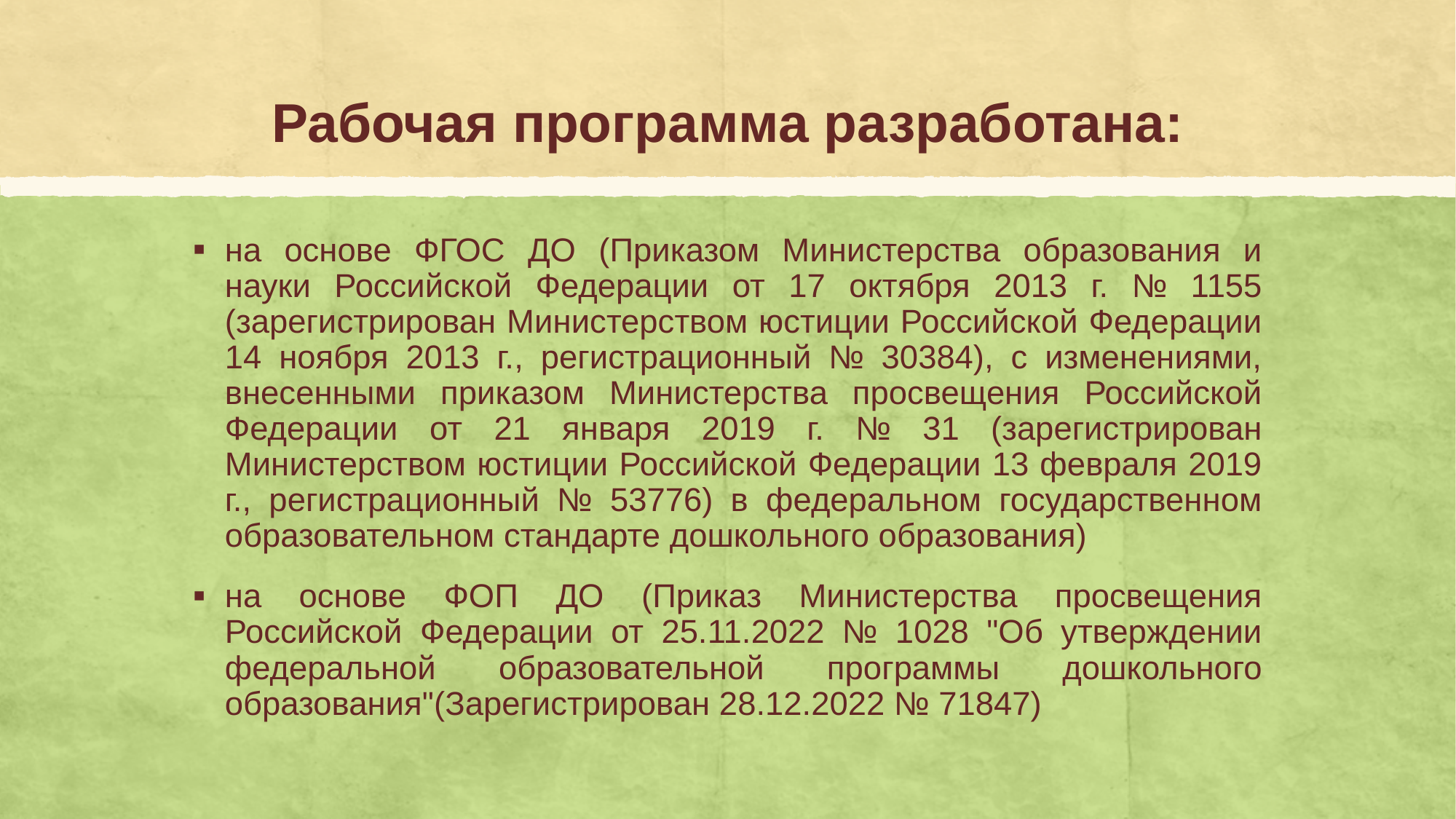

# Рабочая программа разработана:
на основе ФГОС ДО (Приказом Министерства образования и науки Российской Федерации от 17 октября 2013 г. № 1155 (зарегистрирован Министерством юстиции Российской Федерации 14 ноября 2013 г., регистрационный № 30384), с изменениями, внесенными приказом Министерства просвещения Российской Федерации от 21 января 2019 г. № 31 (зарегистрирован Министерством юстиции Российской Федерации 13 февраля 2019 г., регистрационный № 53776) в федеральном государственном образовательном стандарте дошкольного образования)
на основе ФОП ДО (Приказ Министерства просвещения Российской Федерации от 25.11.2022 № 1028 "Об утверждении федеральной образовательной программы дошкольного образования"(Зарегистрирован 28.12.2022 № 71847)